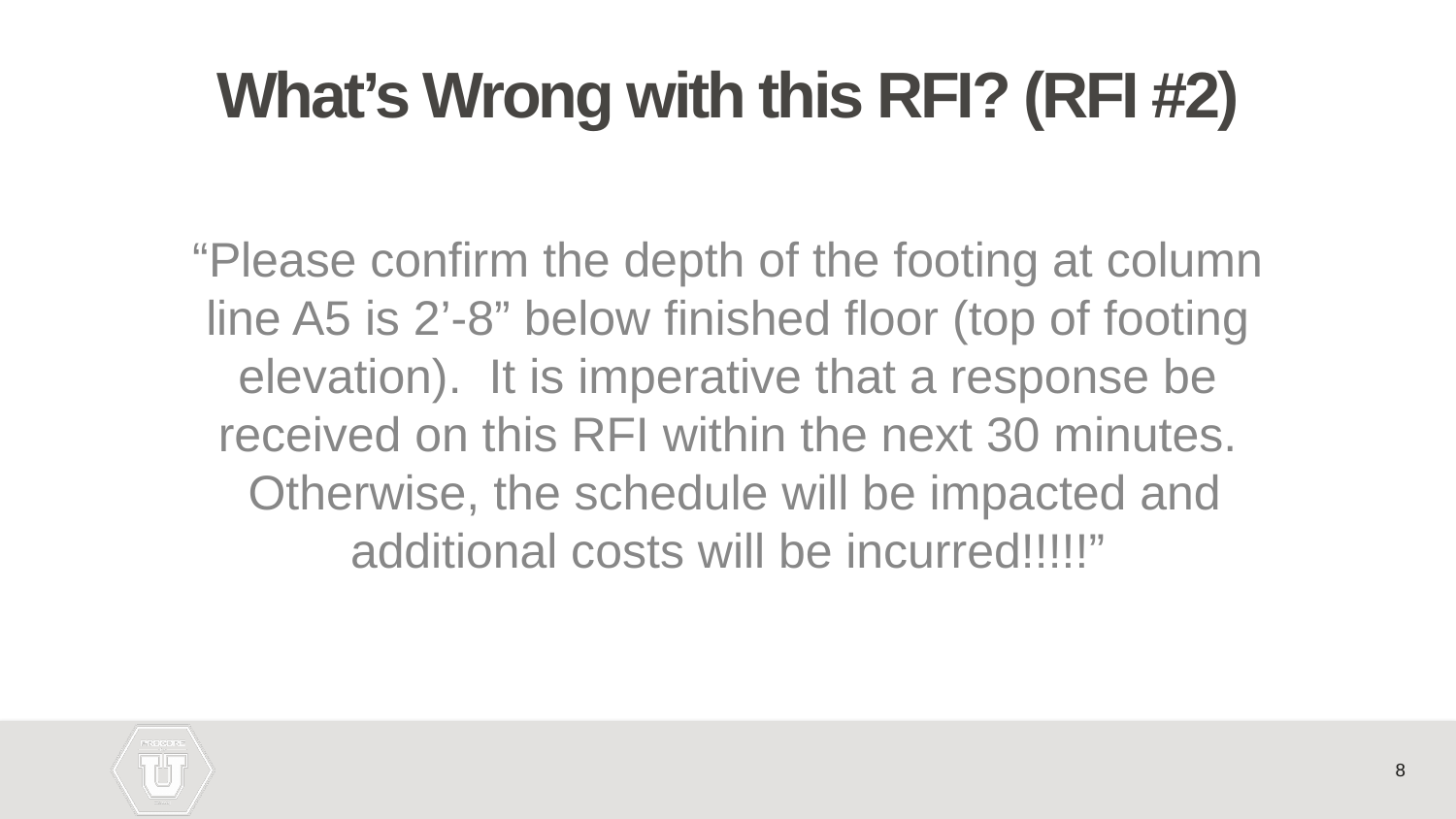

# What’s Wrong with this RFI? (RFI #2)
“Please confirm the depth of the footing at column line A5 is 2’-8” below finished floor (top of footing elevation).  It is imperative that a response be received on this RFI within the next 30 minutes.  Otherwise, the schedule will be impacted and additional costs will be incurred!!!!!”
8